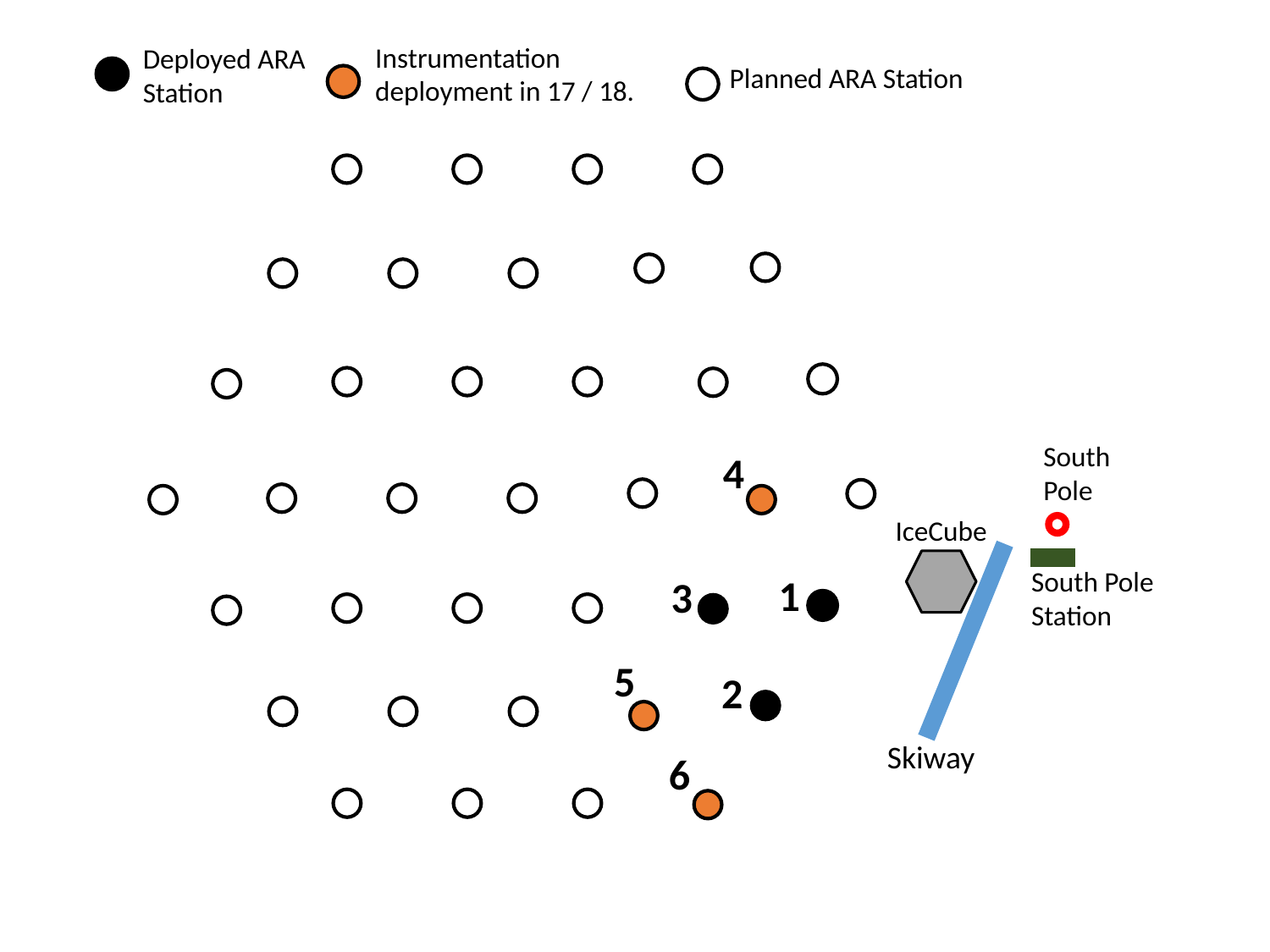

Instrumentation deployment in 17 / 18.
Deployed ARA Station
Planned ARA Station

South Pole
4

IceCube

South Pole Station
1
3

5
2

Skiway
6